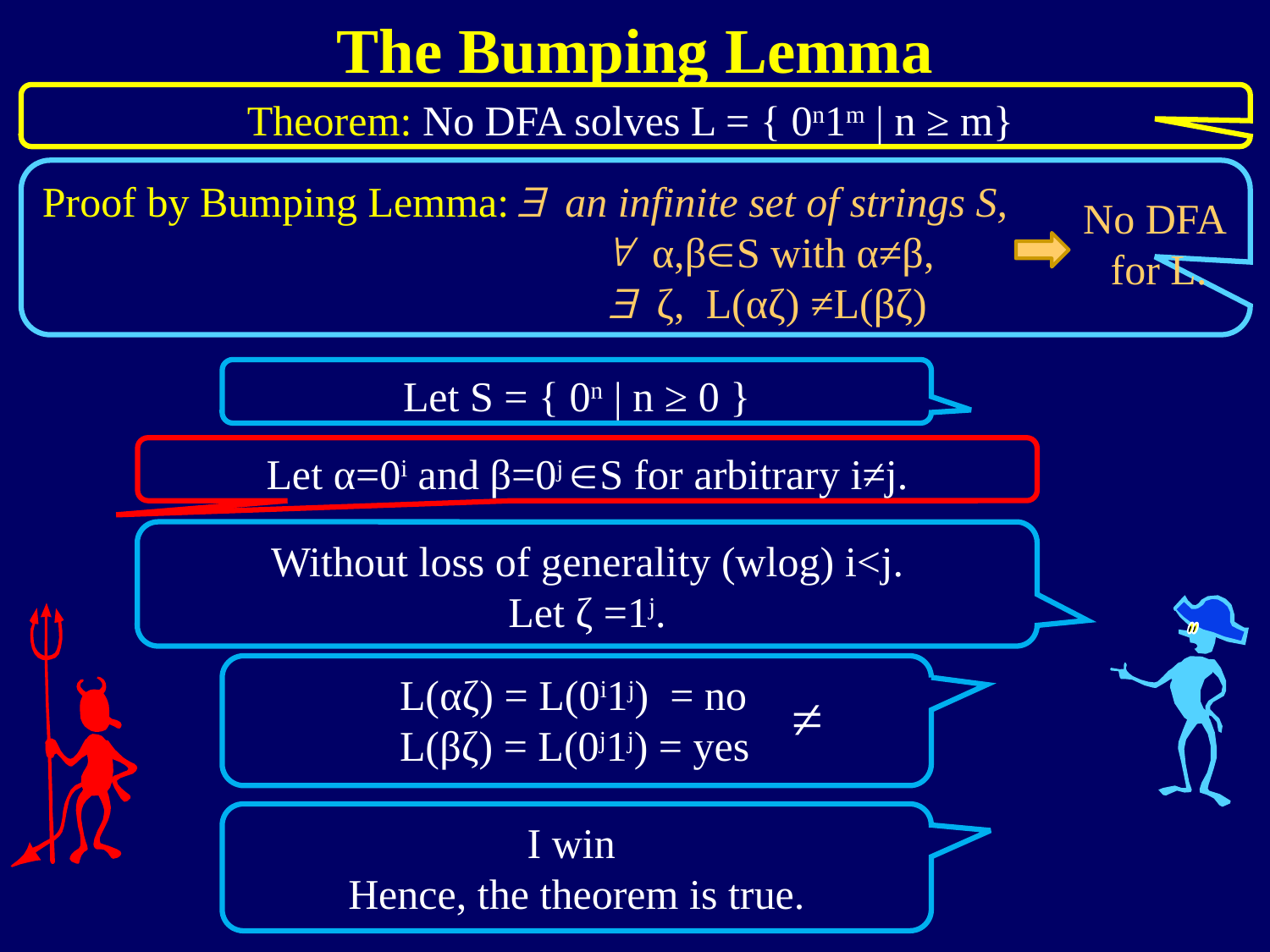

The Bumping Lemma
Theorem: No DFA solves L = { 0n1m | n ≥ m}
Proof by Bumping Lemma:
∃ an infinite set of strings S,
∀ α,β∈S with α≠β,
∃ ζ,  L(αζ) ≠L(βζ)
No DFA
for L.

Let S = { 0n | n ≥ 0 }
Let α=0i and β=0j ∈S for arbitrary i≠j.

Without loss of generality (wlog) i<j.
Let ζ =1j.

               L(αζ) = L(0i1j)  = no
               L(βζ) = L(0j1j) = yes
≠
I win
Hence, the theorem is true.